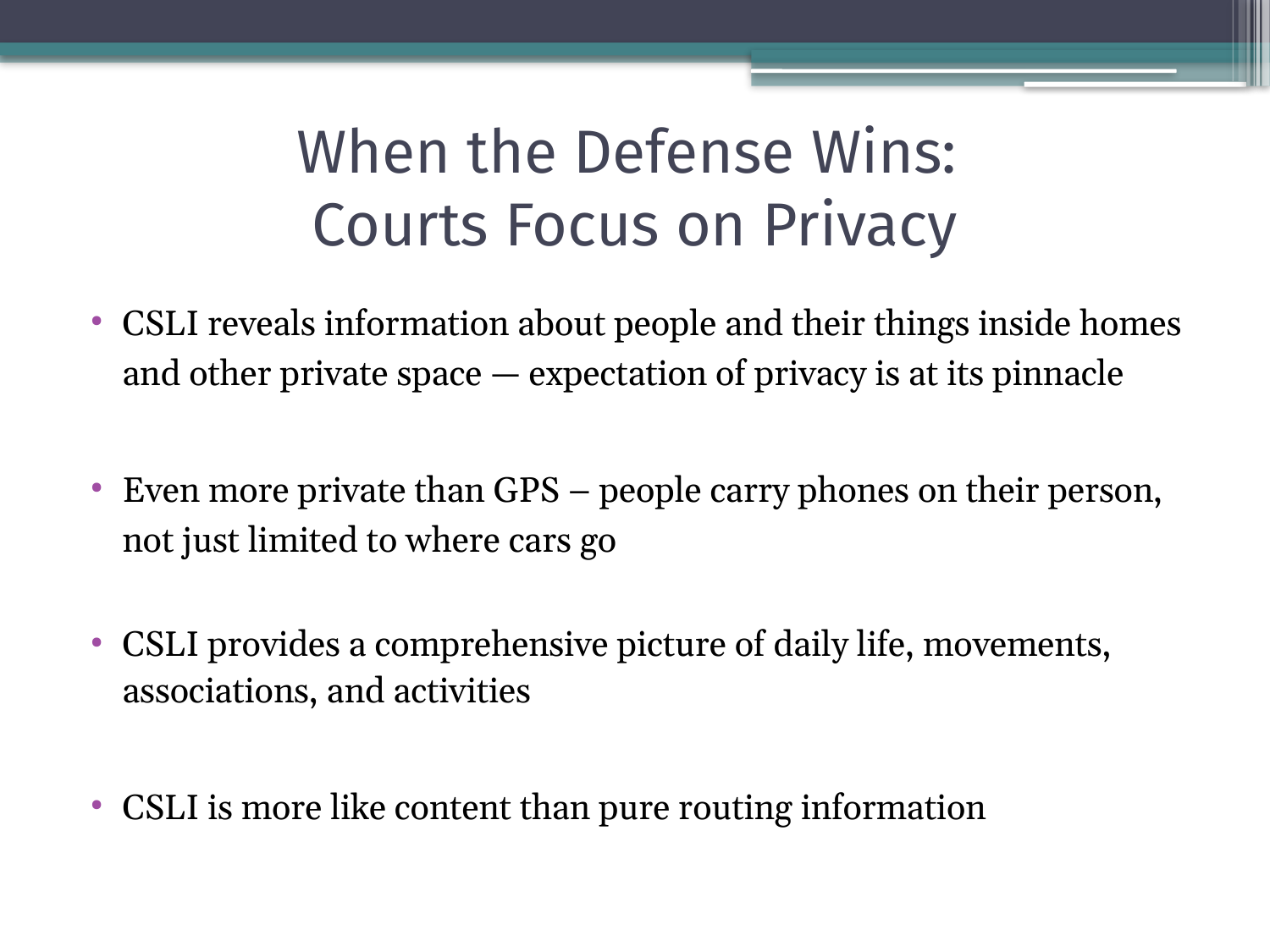

# When the Defense Wins: Courts Focus on Privacy
CSLI reveals information about people and their things inside homes and other private space — expectation of privacy is at its pinnacle

Even more private than GPS – people carry phones on their person, not just limited to where cars go

CSLI provides a comprehensive picture of daily life, movements, associations, and activities

CSLI is more like content than pure routing information